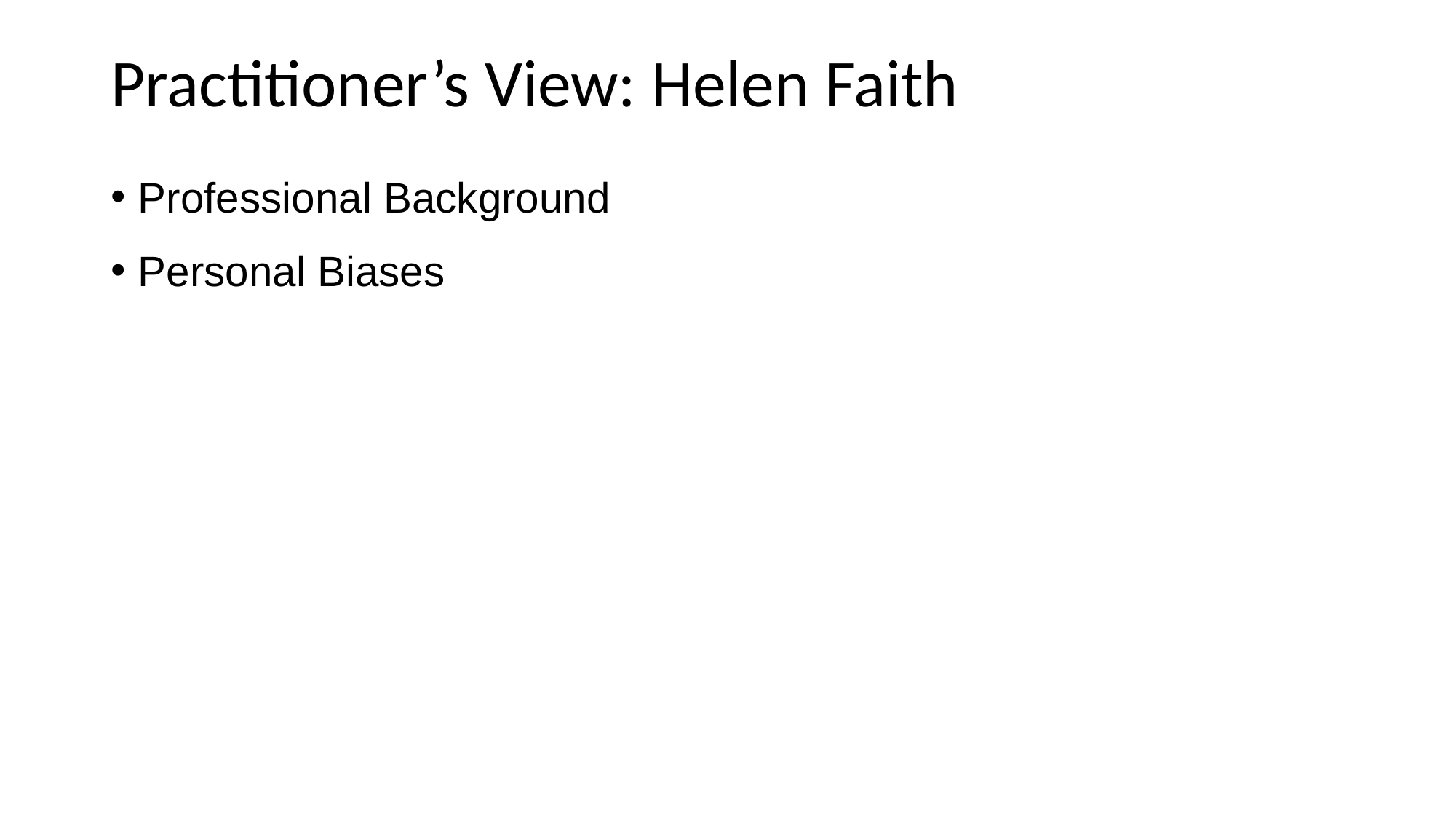

# Practitioner’s View: Helen Faith
Professional Background
Personal Biases